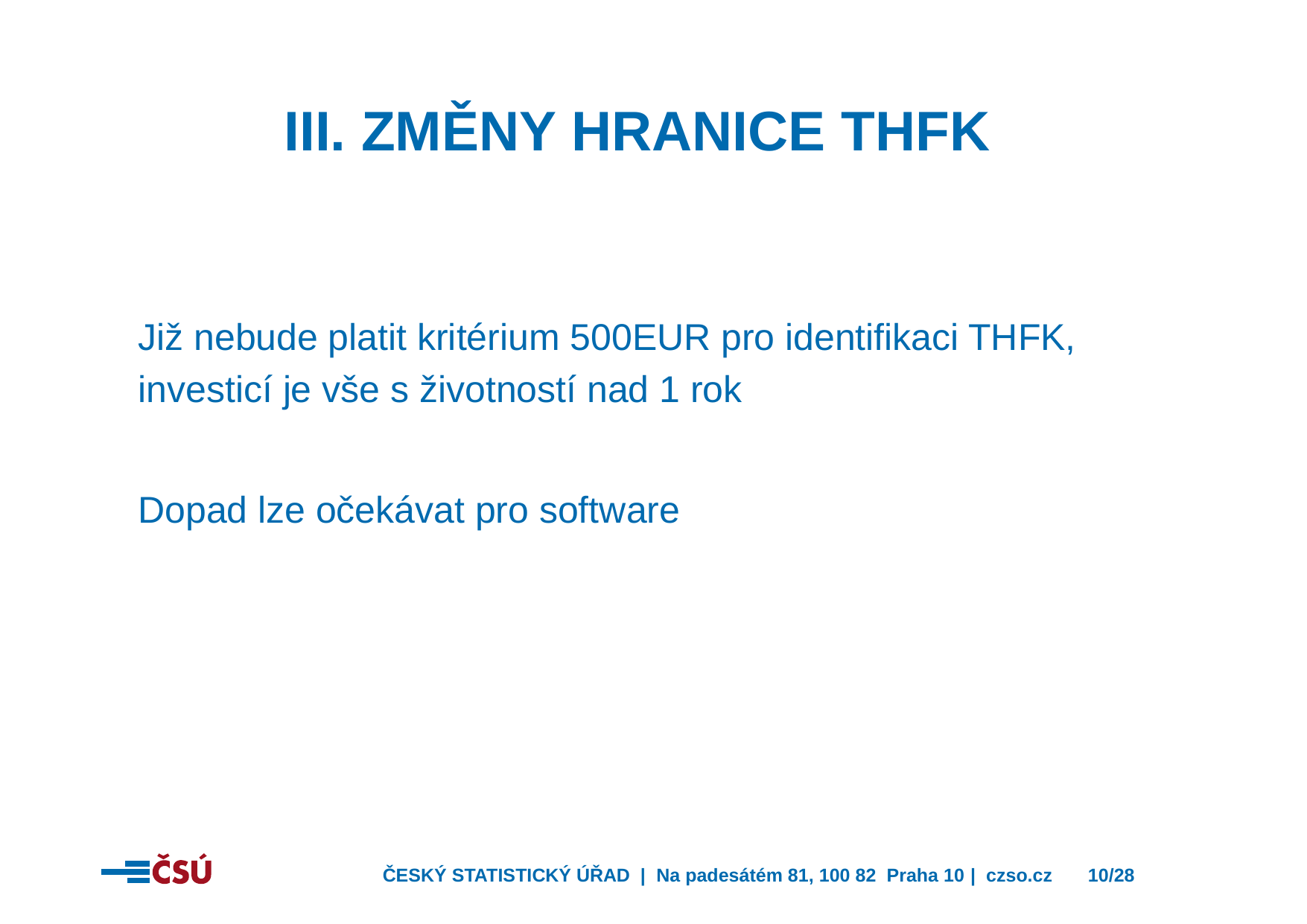

III. Změny hranice THFK

Již nebude platit kritérium 500EUR pro identifikaci THFK, investicí je vše s životností nad 1 rok

Dopad lze očekávat pro software